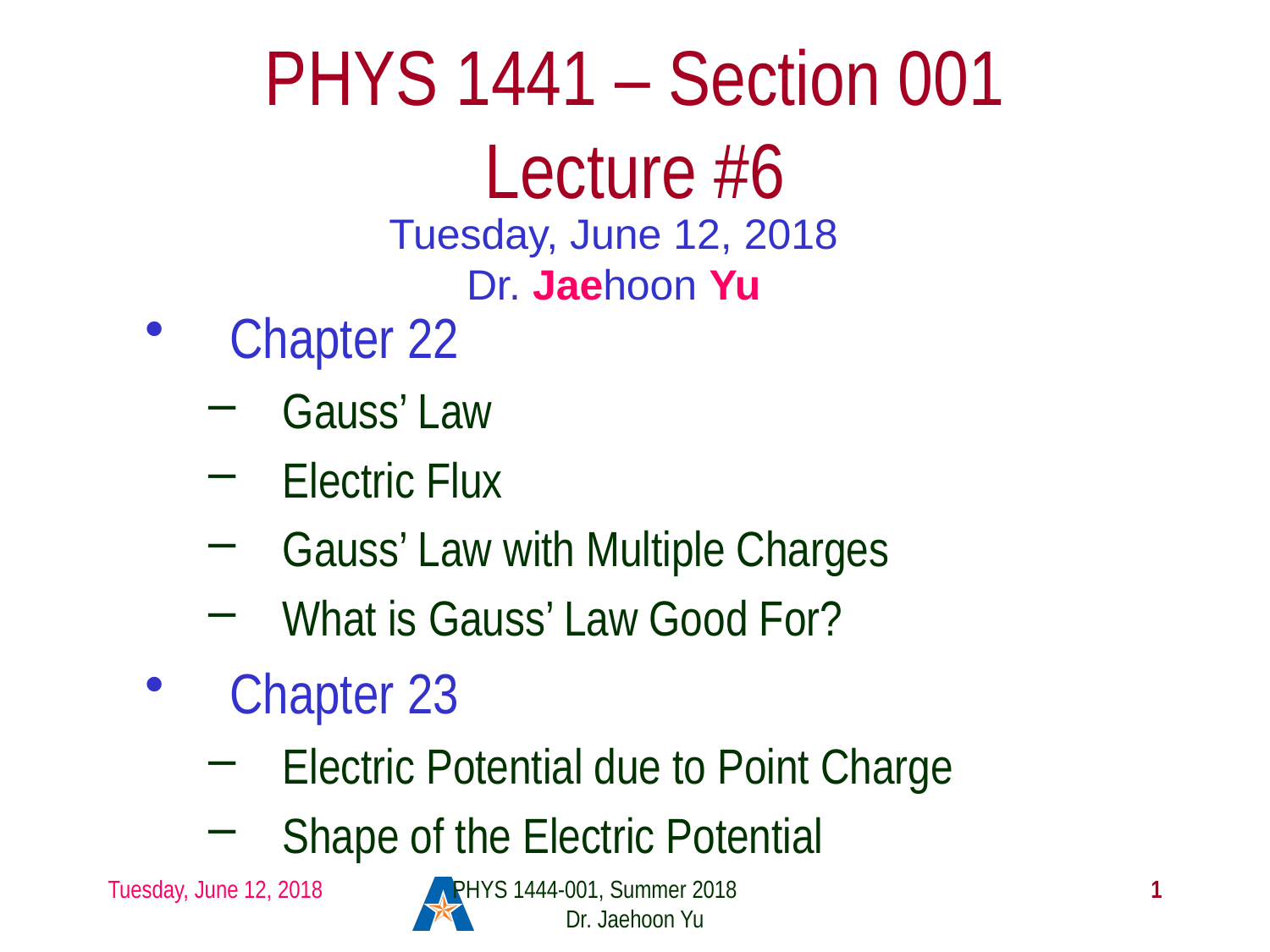

# PHYS 1441 – Section 001 Lecture #6
Tuesday, June 12, 2018
Dr. Jaehoon Yu
Chapter 22
Gauss’ Law
Electric Flux
Gauss’ Law with Multiple Charges
What is Gauss’ Law Good For?
Chapter 23
Electric Potential due to Point Charge
Shape of the Electric Potential
Tuesday, June 12, 2018
PHYS 1444-001, Summer 2018               Dr. Jaehoon Yu
1